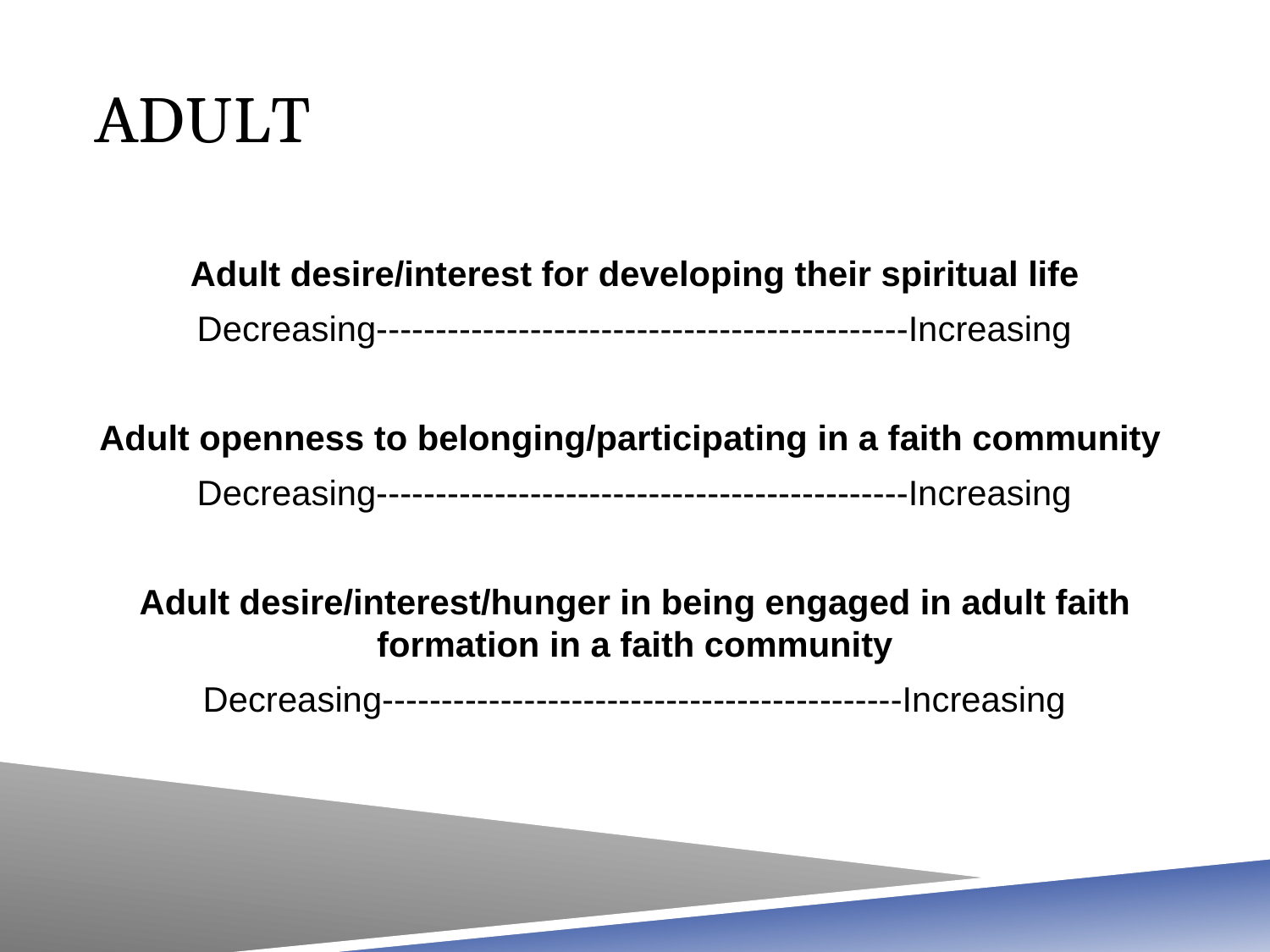

# Adult
Adult desire/interest for developing their spiritual life
Decreasing---------------------------------------------Increasing

Adult openness to belonging/participating in a faith community
Decreasing---------------------------------------------Increasing

Adult desire/interest/hunger in being engaged in adult faith formation in a faith community
Decreasing--------------------------------------------Increasing